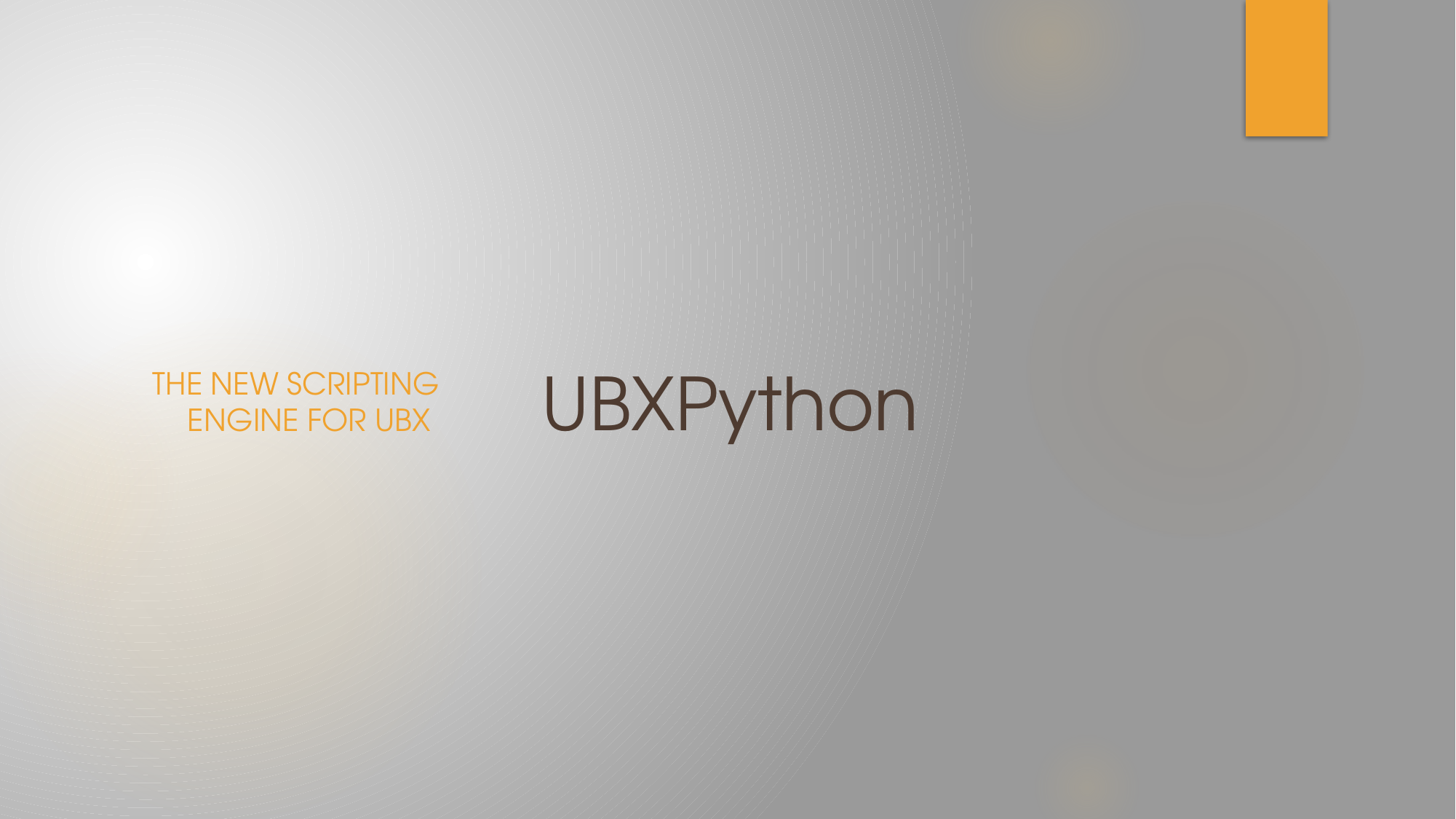

The new scripting engine for UBX
# UBXPython